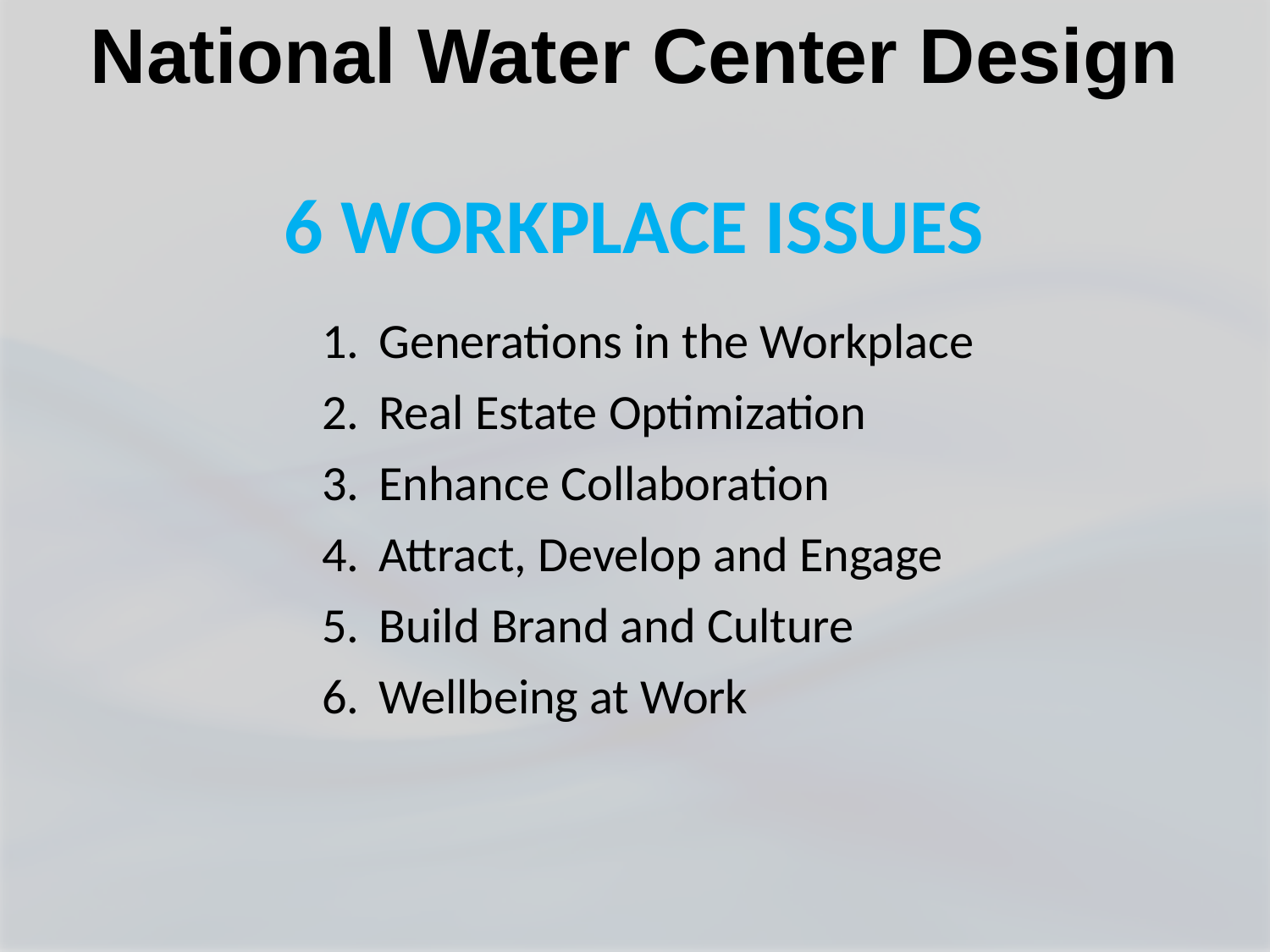

National Water Center Design
6 WORKPLACE ISSUES
Generations in the Workplace
Real Estate Optimization
Enhance Collaboration
Attract, Develop and Engage
Build Brand and Culture
Wellbeing at Work